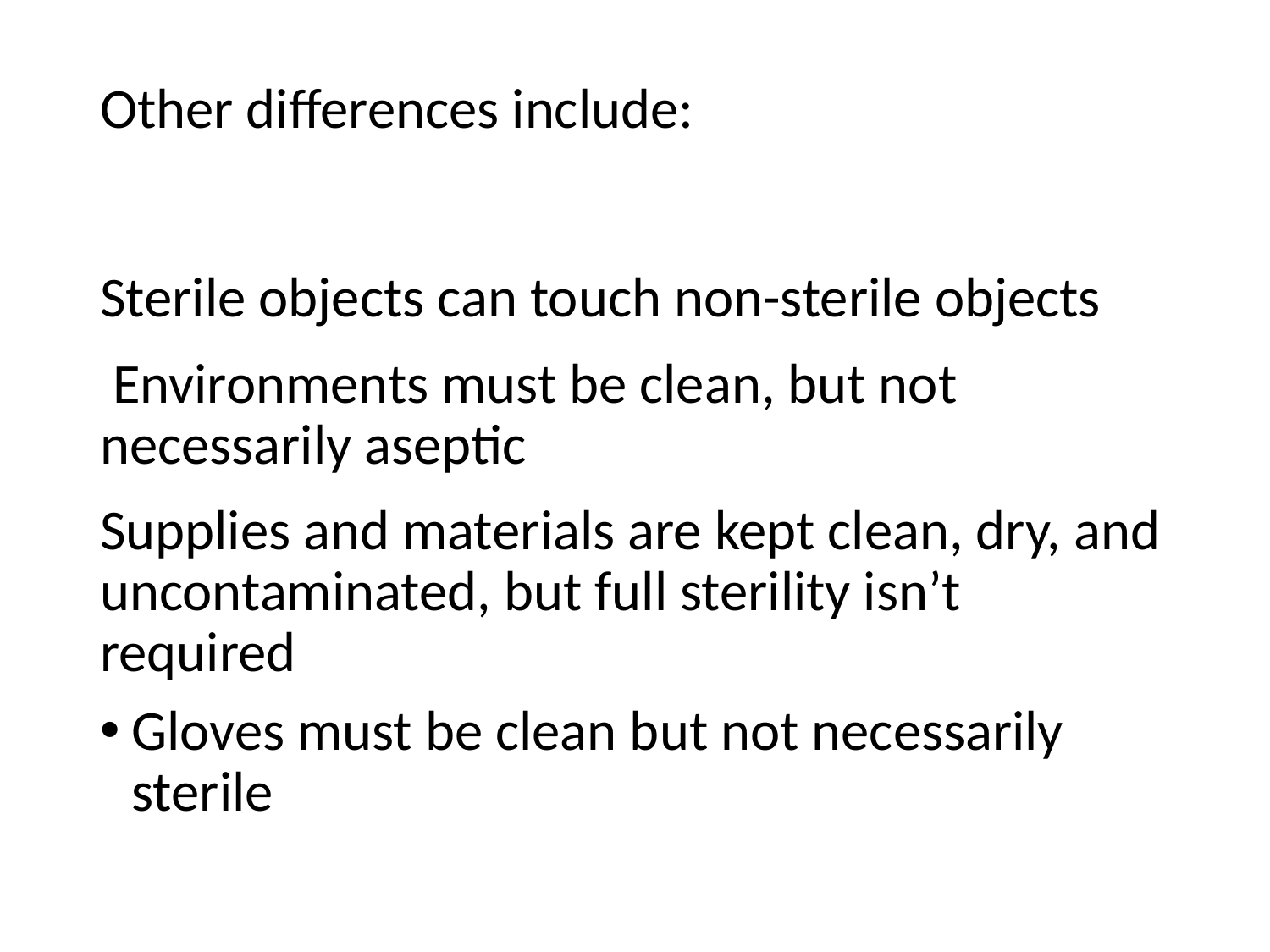

# Other differences include:
‌Sterile objects can touch non-sterile objects
 ‌Environments must be clean, but not necessarily aseptic
‌Supplies and materials are kept clean, dry, and uncontaminated, but full sterility isn’t required
‌Gloves must be clean but not necessarily sterile